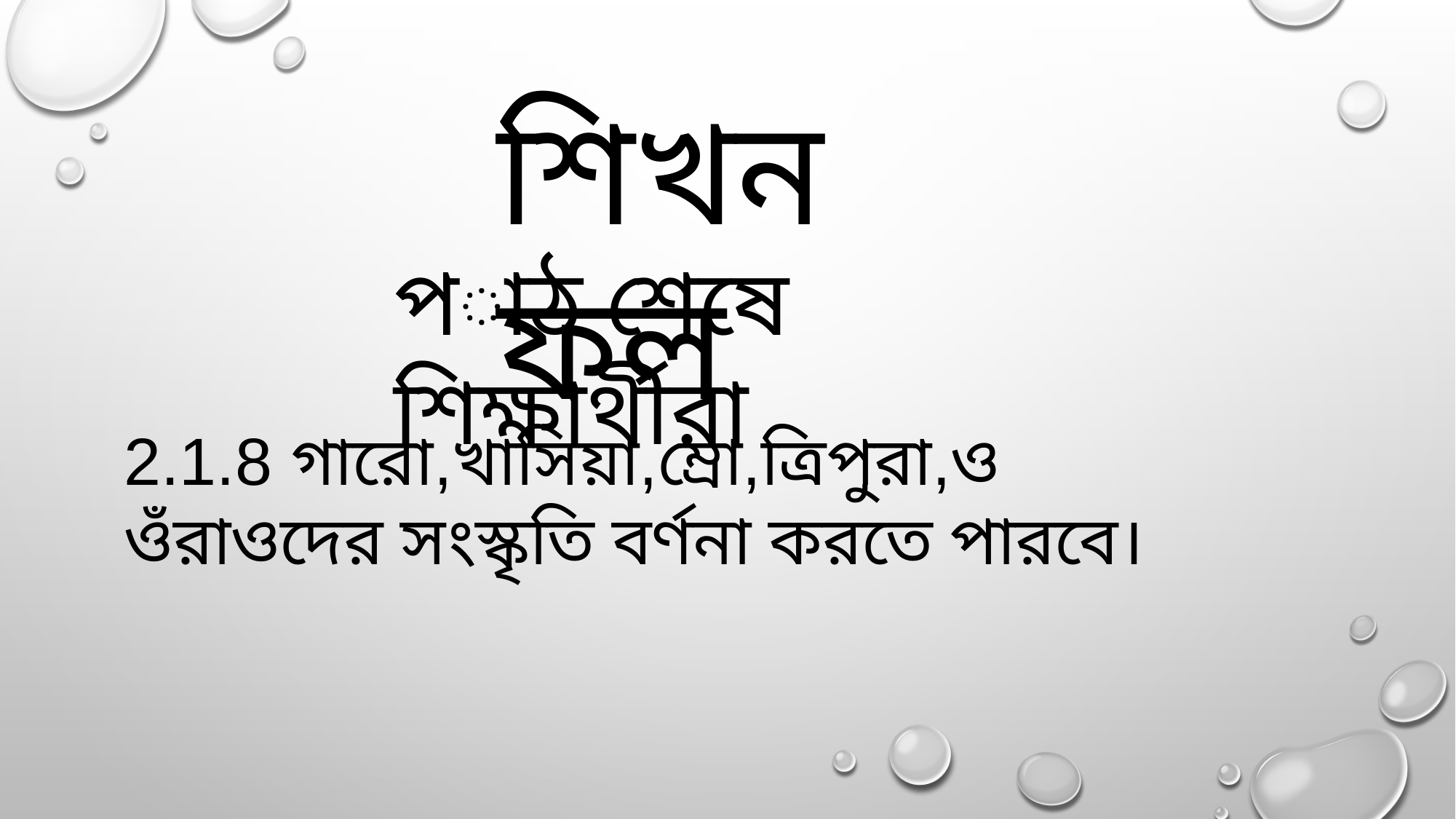

শিখনফল
পাঠ শেষে শিক্ষার্থীরা
2.1.8 গারো,খাসিয়া,ম্রো,ত্রিপুরা,ও ওঁরাওদের সংস্কৃতি বর্ণনা করতে পারবে।